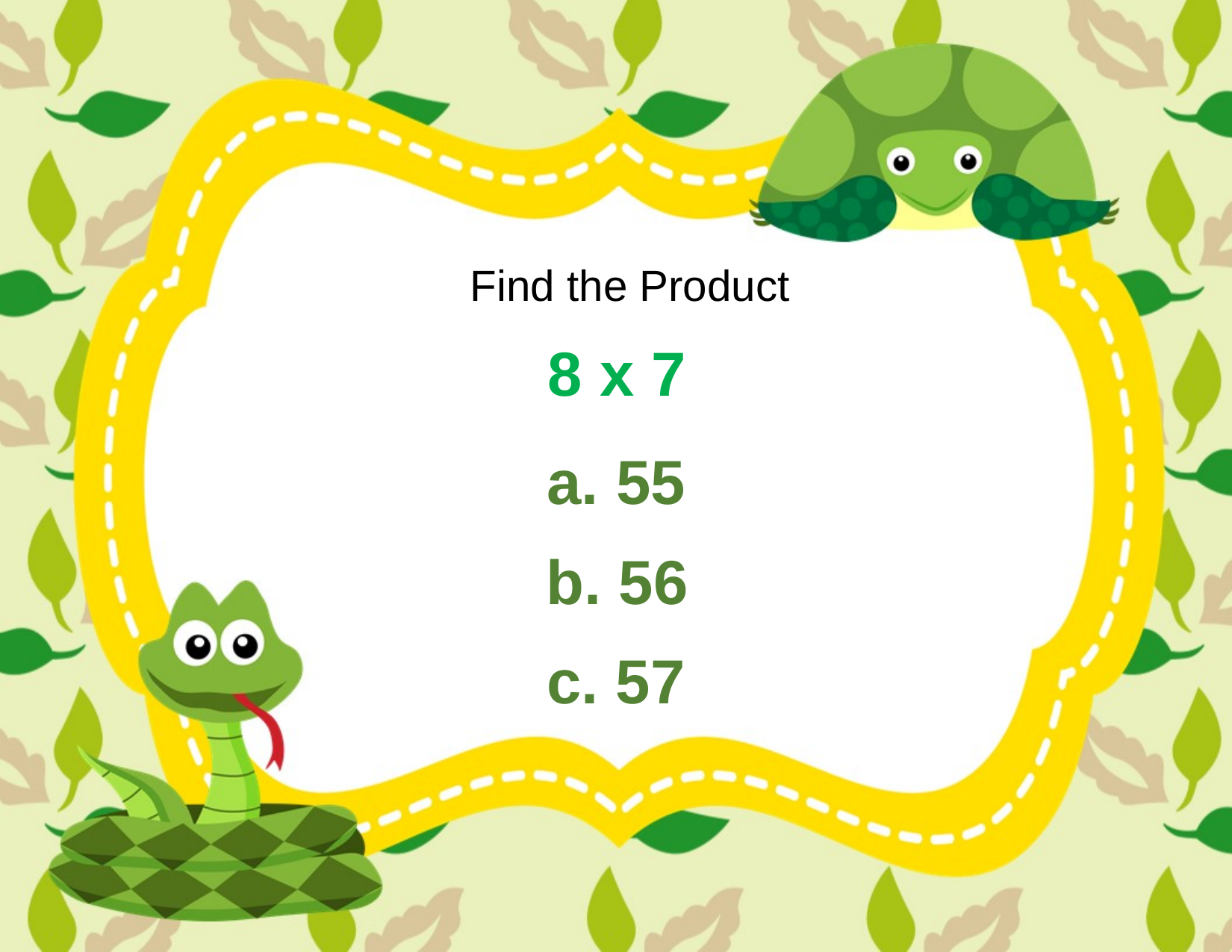

Find the Product
8 x 7
a. 55
b. 56
c. 57